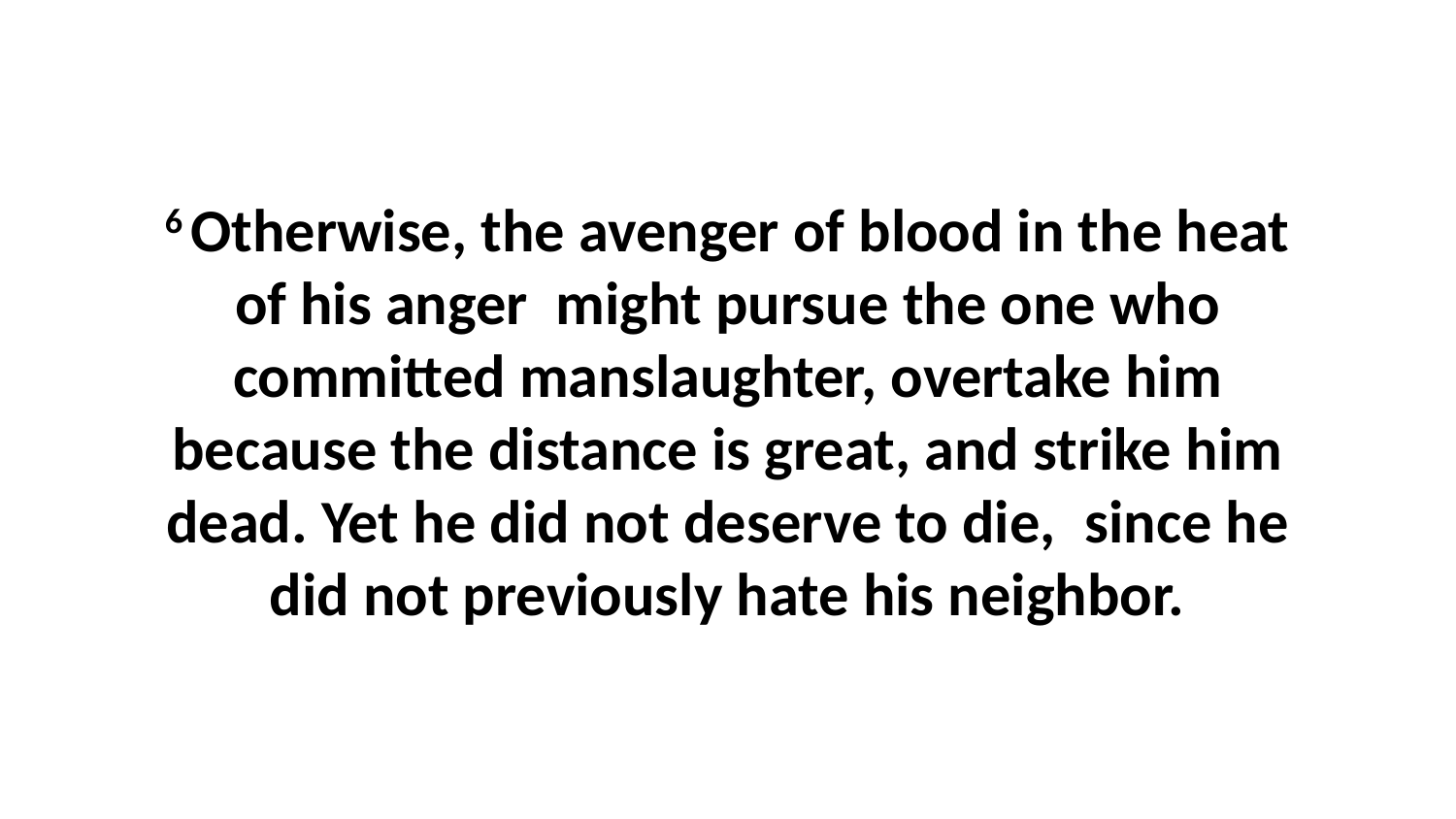

6 Otherwise, the avenger of blood in the heat of his anger  might pursue the one who committed manslaughter, overtake him because the distance is great, and strike him dead. Yet he did not deserve to die,  since he did not previously hate his neighbor.